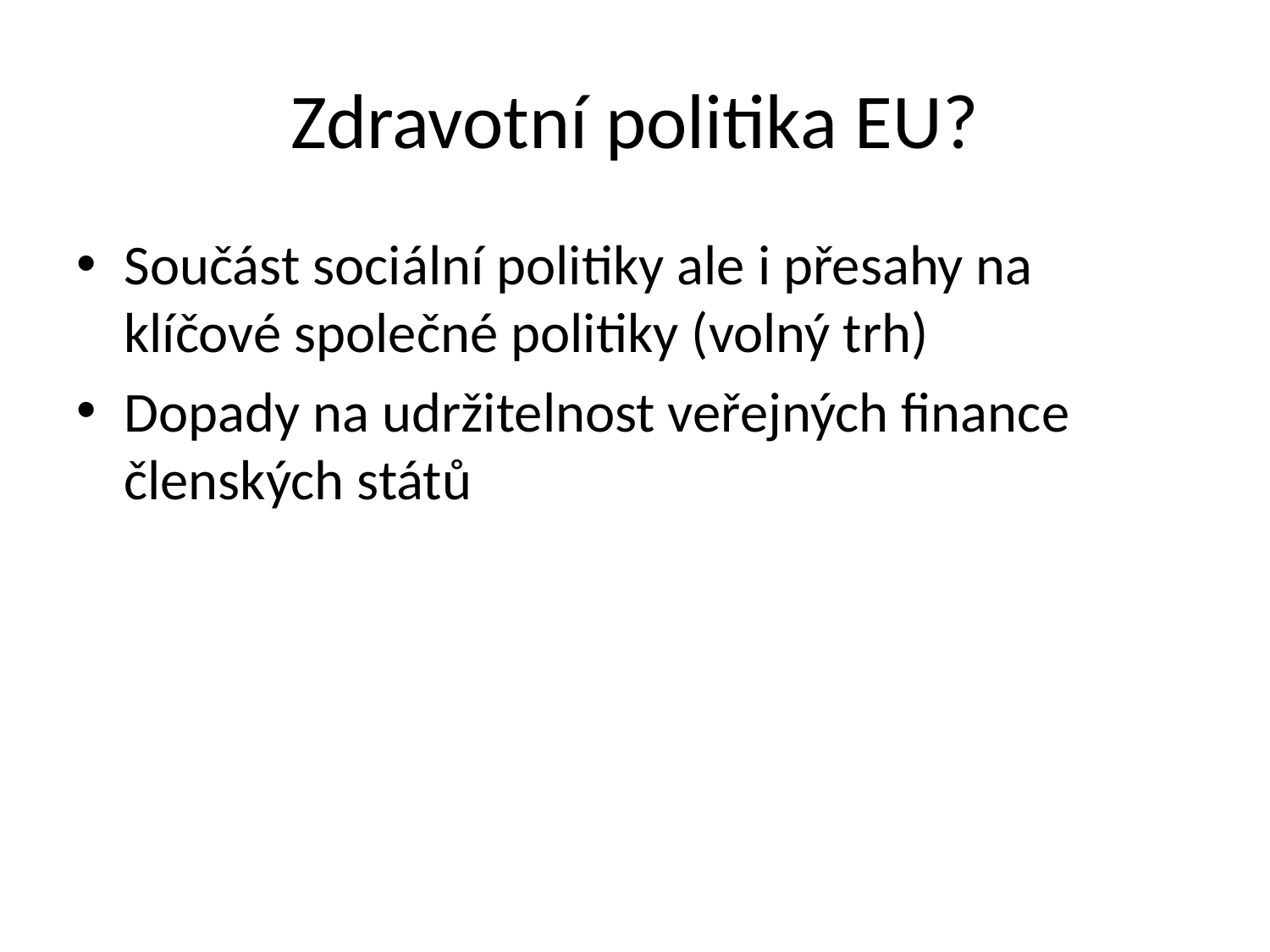

# Zdravotní politika EU?
Součást sociální politiky ale i přesahy na klíčové společné politiky (volný trh)
Dopady na udržitelnost veřejných finance členských států